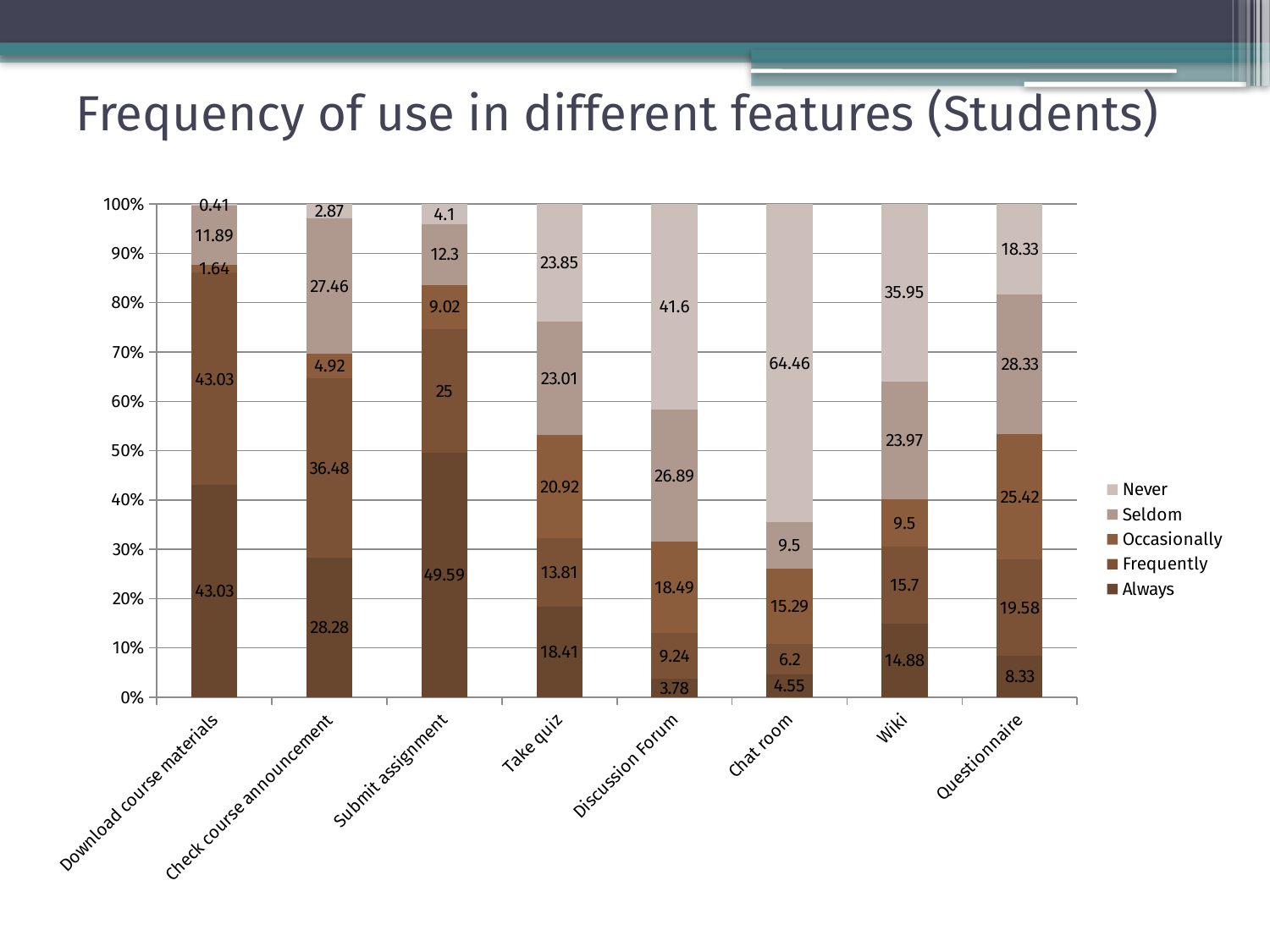

# Frequency of use in different features (Students)

### Chart

| Category | Always | Frequently | Occasionally | Seldom | Never |
|---|---|---|---|---|---|
| Download course materials | 43.03 | 43.03 | 1.64 | 11.89 | 0.41 |
| Check course announcement | 28.27999999999999 | 36.48 | 4.92 | 27.45999999999999 | 2.87 |
| Submit assignment | 49.59 | 25.0 | 9.02 | 12.3 | 4.1 |
| Take quiz | 18.41 | 13.81 | 20.91999999999999 | 23.01 | 23.85 |
| Discussion Forum | 3.78 | 9.239999999999998 | 18.48999999999998 | 26.89 | 41.6 |
| Chat room | 4.55 | 6.2 | 15.29 | 9.5 | 64.46 |
| Wiki | 14.88 | 15.7 | 9.5 | 23.97 | 35.95 |
| Questionnaire | 8.33 | 19.57999999999999 | 25.41999999999999 | 28.33000000000001 | 18.32999999999999 |